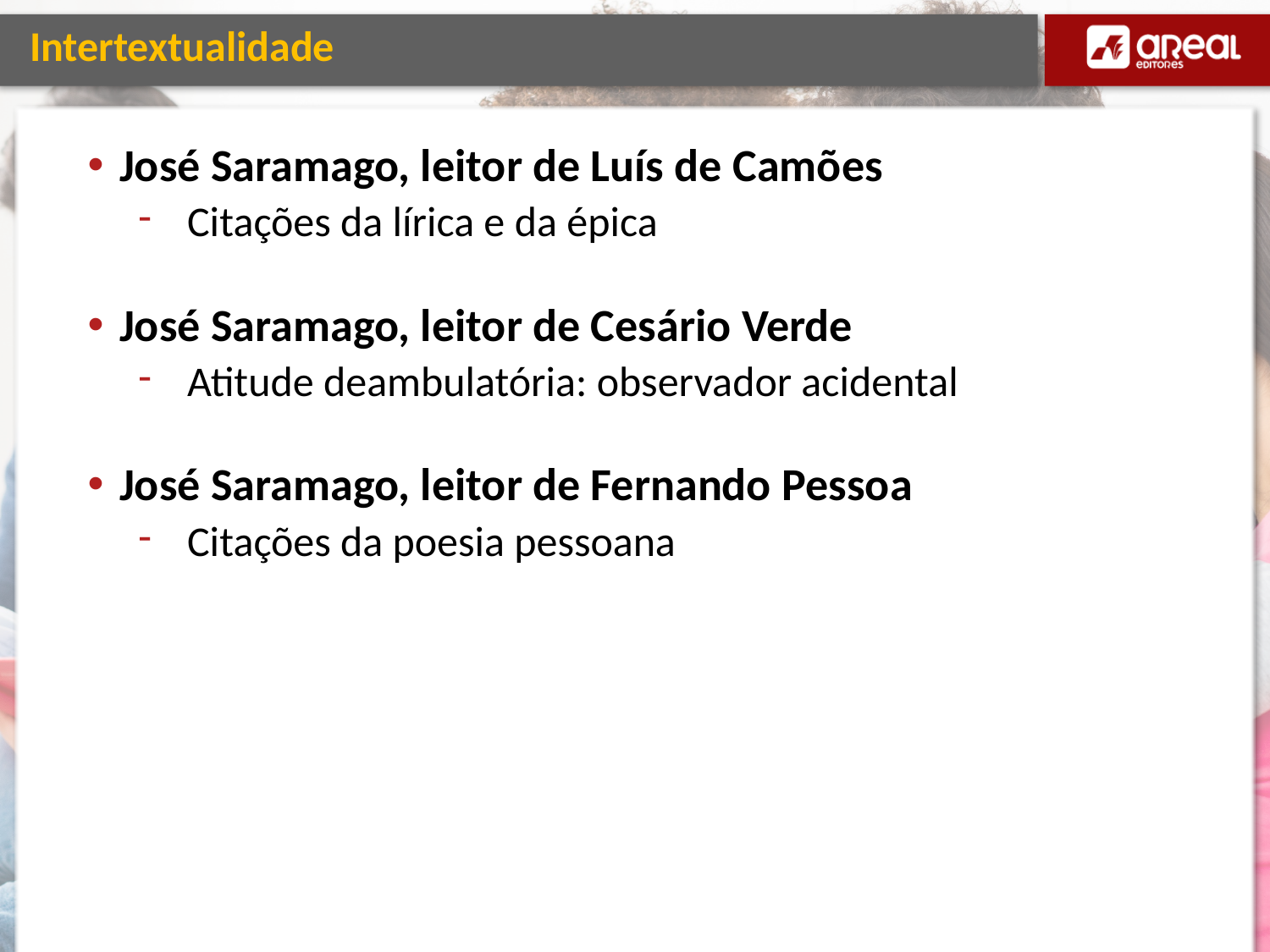

# Intertextualidade
José Saramago, leitor de Luís de Camões
Citações da lírica e da épica
José Saramago, leitor de Cesário Verde
Atitude deambulatória: observador acidental
José Saramago, leitor de Fernando Pessoa
Citações da poesia pessoana